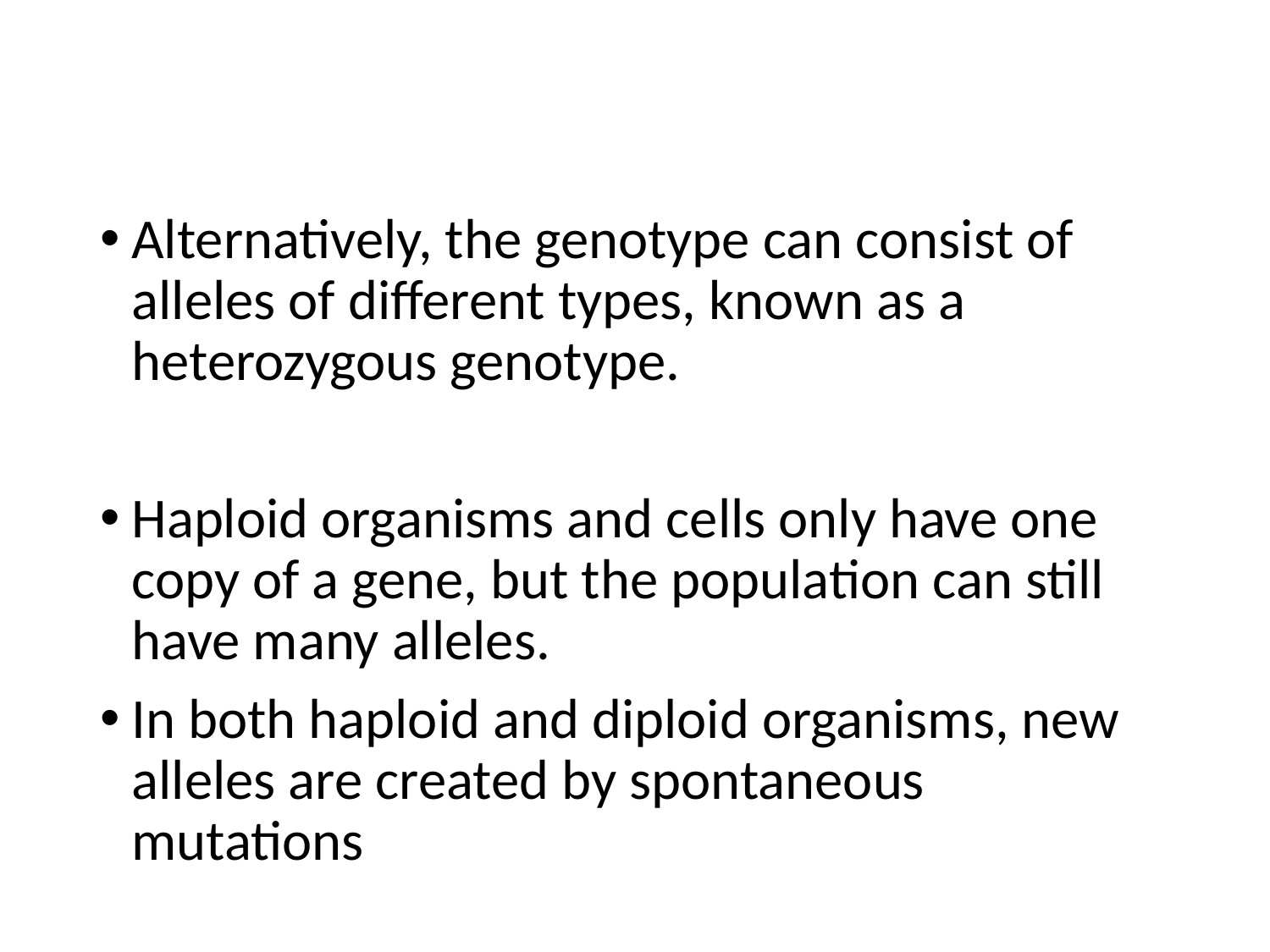

Alternatively, the genotype can consist of alleles of different types, known as a heterozygous genotype.

Haploid organisms and cells only have one copy of a gene, but the population can still have many alleles.
In both haploid and diploid organisms, new alleles are created by spontaneous mutations